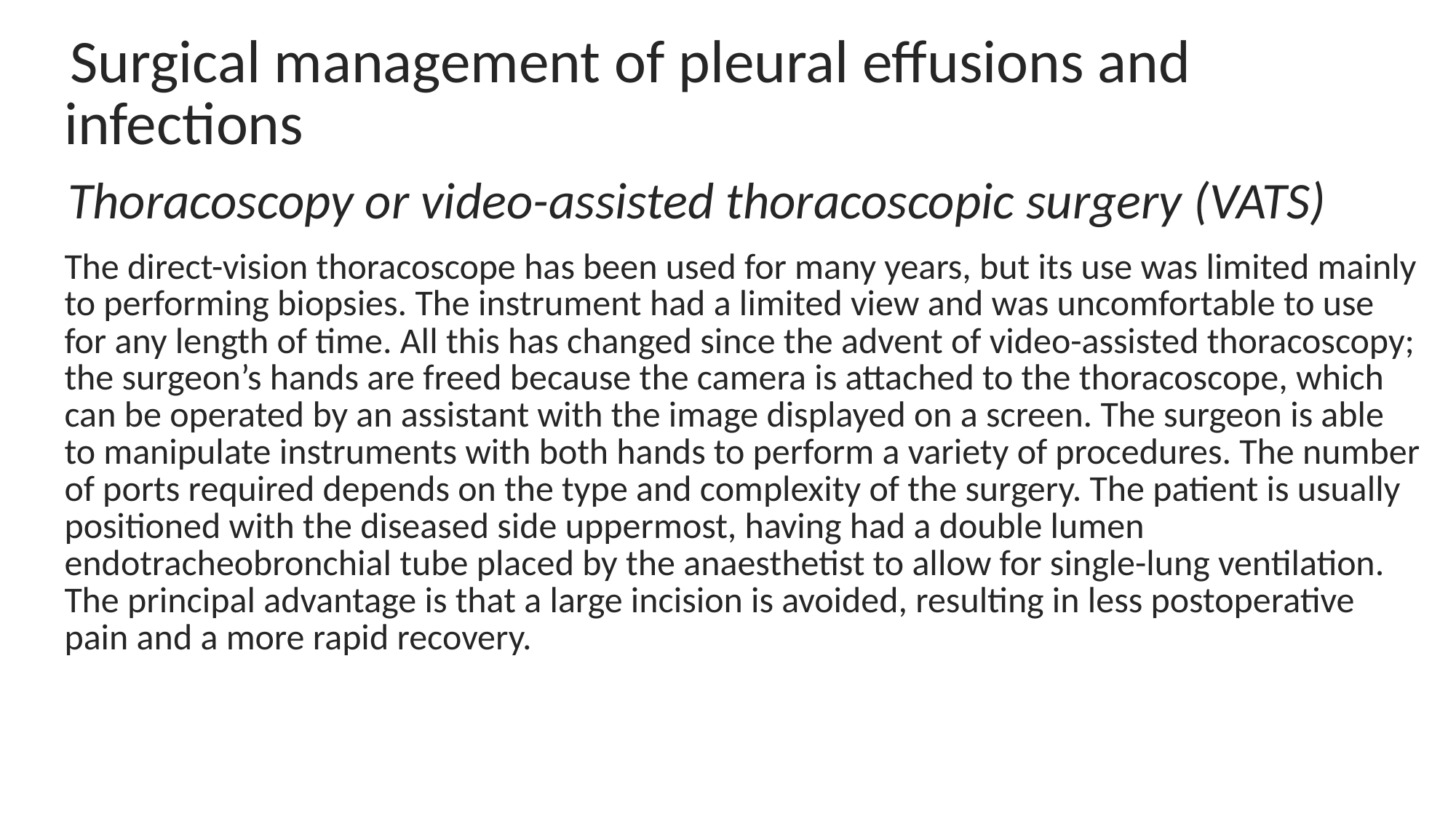

Surgical management of pleural effusions and infections
Thoracoscopy or video-assisted thoracoscopic surgery (VATS)
The direct-vision thoracoscope has been used for many years, but its use was limited mainly to performing biopsies. The instrument had a limited view and was uncomfortable to use for any length of time. All this has changed since the advent of video-assisted thoracoscopy; the surgeon’s hands are freed because the camera is attached to the thoracoscope, which can be operated by an assistant with the image displayed on a screen. The surgeon is able to manipulate instruments with both hands to perform a variety of procedures. The number of ports required depends on the type and complexity of the surgery. The patient is usually positioned with the diseased side uppermost, having had a double lumen endotracheobronchial tube placed by the anaesthetist to allow for single-lung ventilation. The principal advantage is that a large incision is avoided, resulting in less postoperative pain and a more rapid recovery.